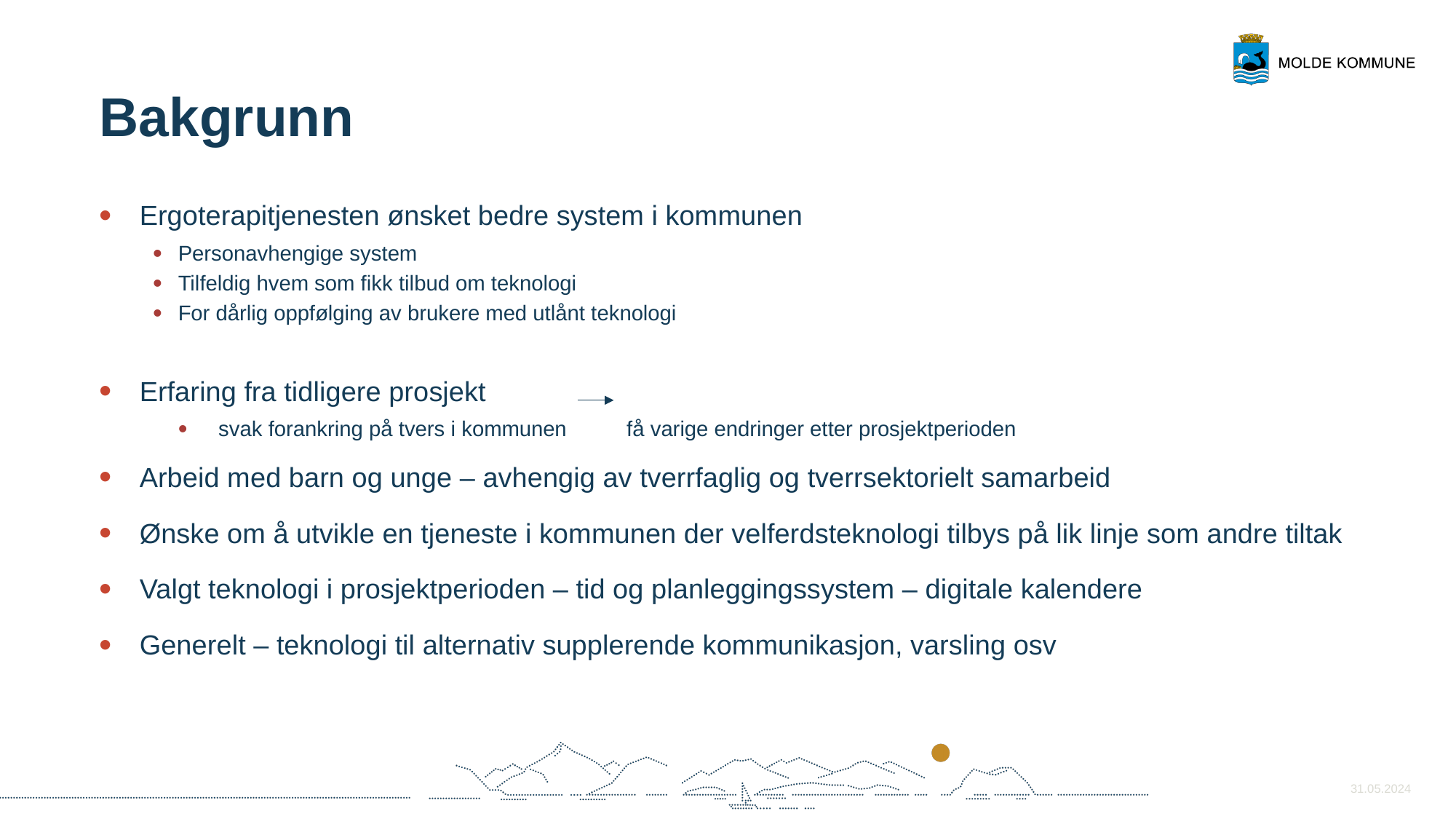

# Bakgrunn
Ergoterapitjenesten ønsket bedre system i kommunen
Personavhengige system
Tilfeldig hvem som fikk tilbud om teknologi
For dårlig oppfølging av brukere med utlånt teknologi

Erfaring fra tidligere prosjekt
svak forankring på tvers i kommunen          få varige endringer etter prosjektperioden
Arbeid med barn og unge – avhengig av tverrfaglig og tverrsektorielt samarbeid
Ønske om å utvikle en tjeneste i kommunen der velferdsteknologi tilbys på lik linje som andre tiltak
Valgt teknologi i prosjektperioden – tid og planleggingssystem – digitale kalendere
Generelt – teknologi til alternativ supplerende kommunikasjon, varsling osv
oppvekst

31.05.2024